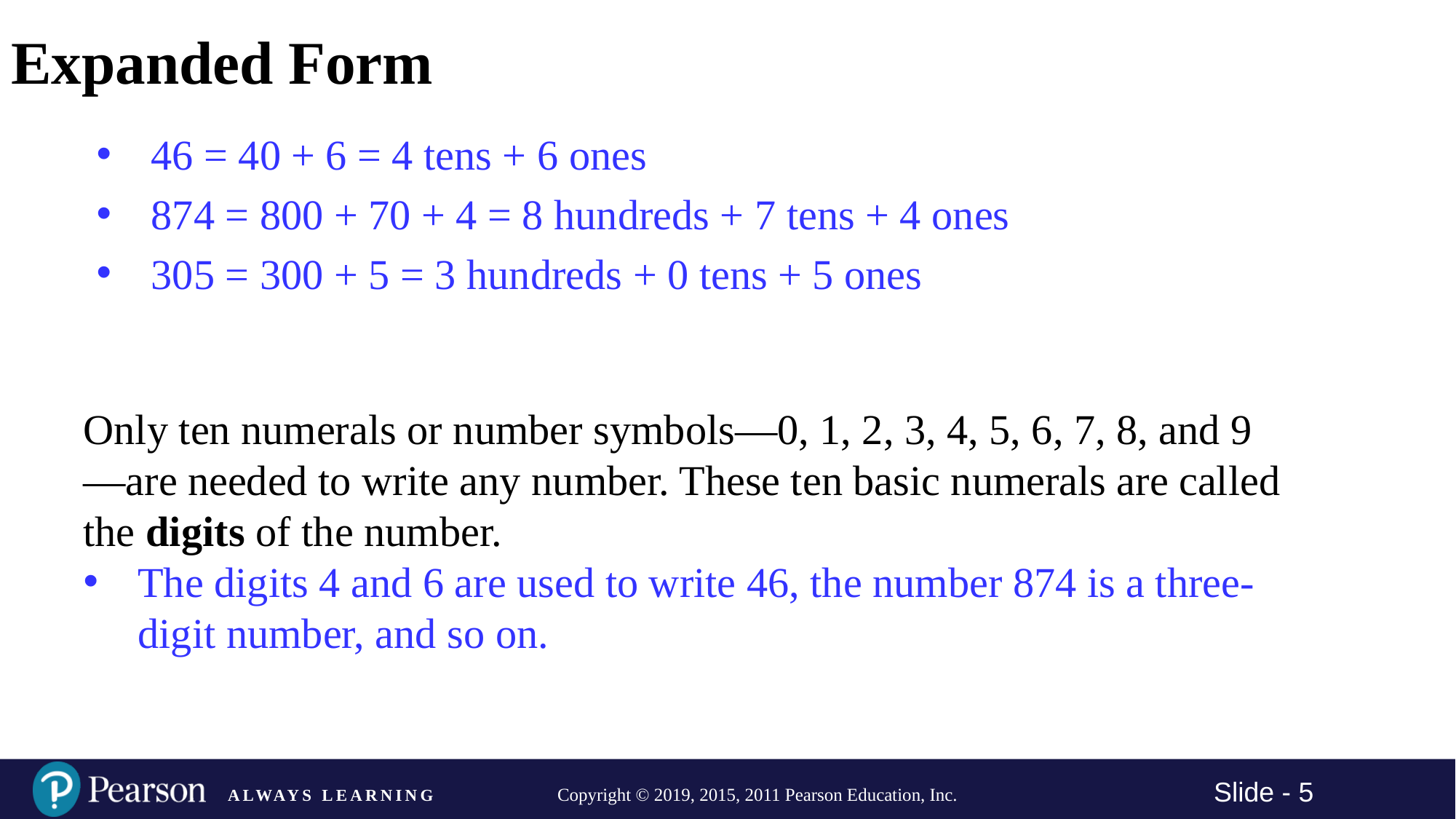

# Expanded Form
46 = 40 + 6 = 4 tens + 6 ones
874 = 800 + 70 + 4 = 8 hundreds + 7 tens + 4 ones
305 = 300 + 5 = 3 hundreds + 0 tens + 5 ones
Only ten numerals or number symbols—0, 1, 2, 3, 4, 5, 6, 7, 8, and 9—are needed to write any number. These ten basic numerals are called the digits of the number.
The digits 4 and 6 are used to write 46, the number 874 is a three-digit number, and so on.